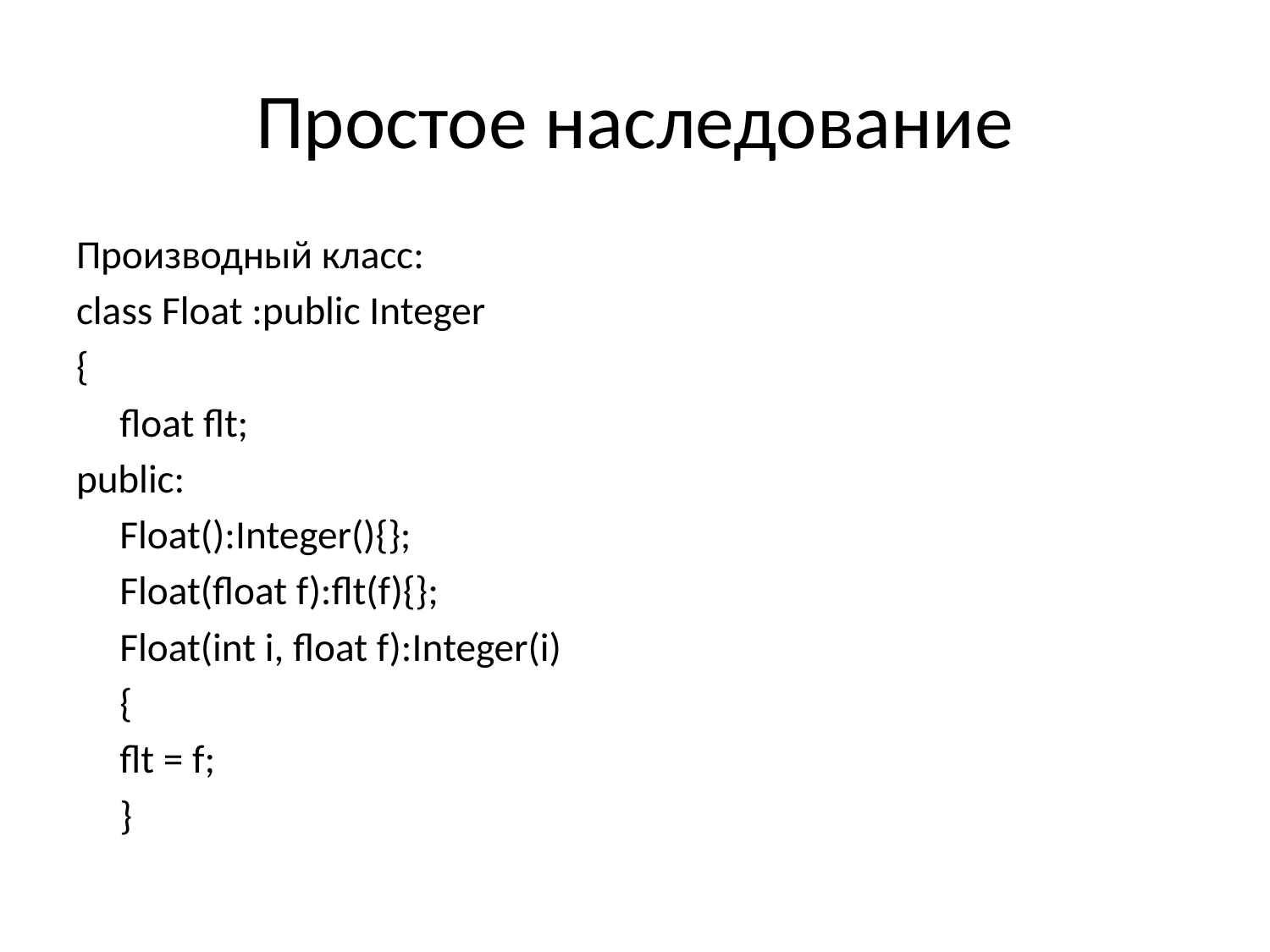

# Простое наследование
Производный класс:
class Float :public Integer
{
	float flt;
public:
	Float():Integer(){};
	Float(float f):flt(f){};
	Float(int i, float f):Integer(i)
	{
		flt = f;
	}